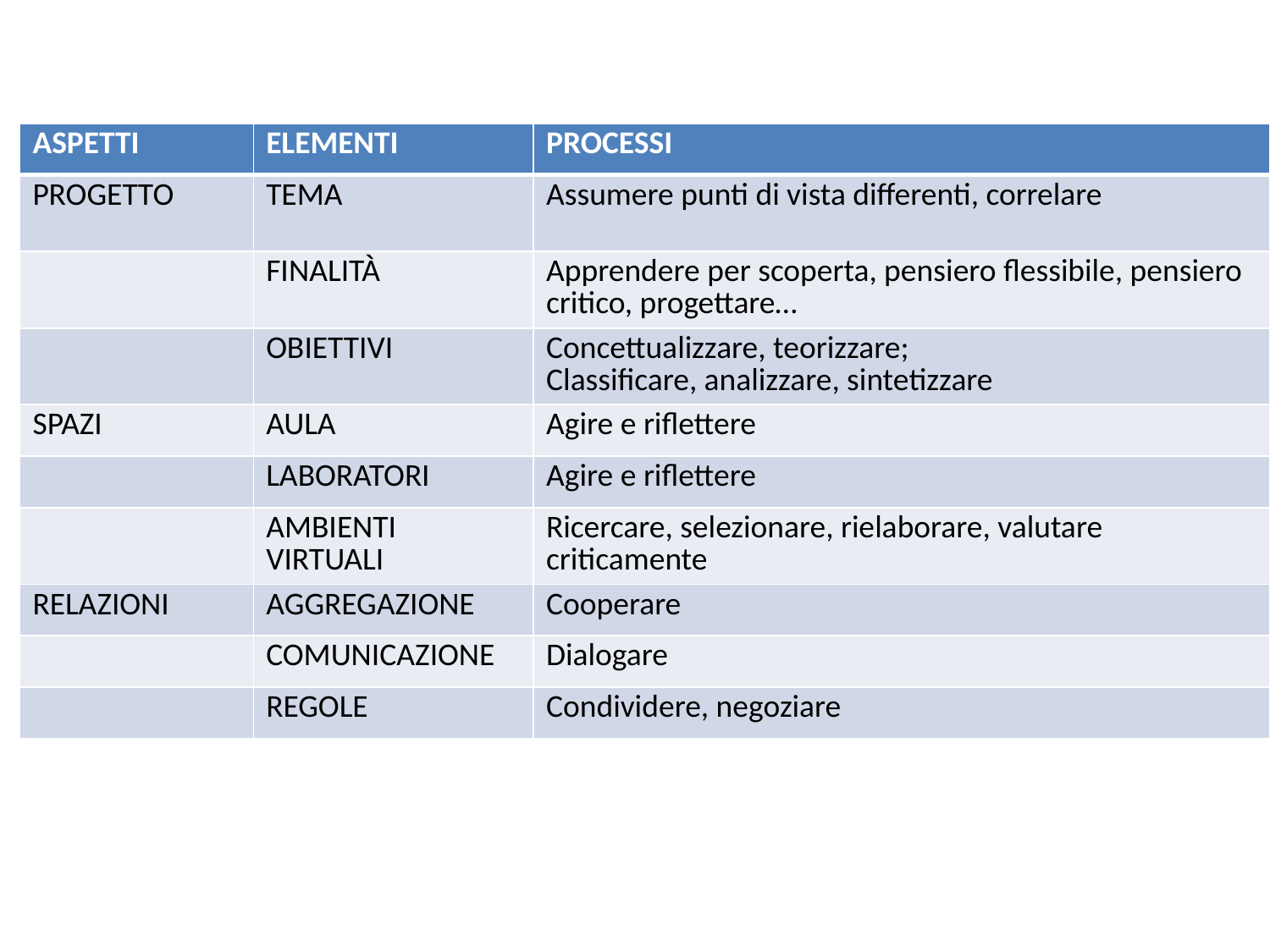

| ASPETTI | ELEMENTI | PROCESSI |
| --- | --- | --- |
| PROGETTO | TEMA | Assumere punti di vista differenti, correlare |
|  | FINALITÀ | Apprendere per scoperta, pensiero flessibile, pensiero critico, progettare… |
|  | OBIETTIVI | Concettualizzare, teorizzare; Classificare, analizzare, sintetizzare |
| SPAZI | AULA | Agire e riflettere |
|  | LABORATORI | Agire e riflettere |
|  | AMBIENTI VIRTUALI | Ricercare, selezionare, rielaborare, valutare criticamente |
| RELAZIONI | AGGREGAZIONE | Cooperare |
|  | COMUNICAZIONE | Dialogare |
|  | REGOLE | Condividere, negoziare |